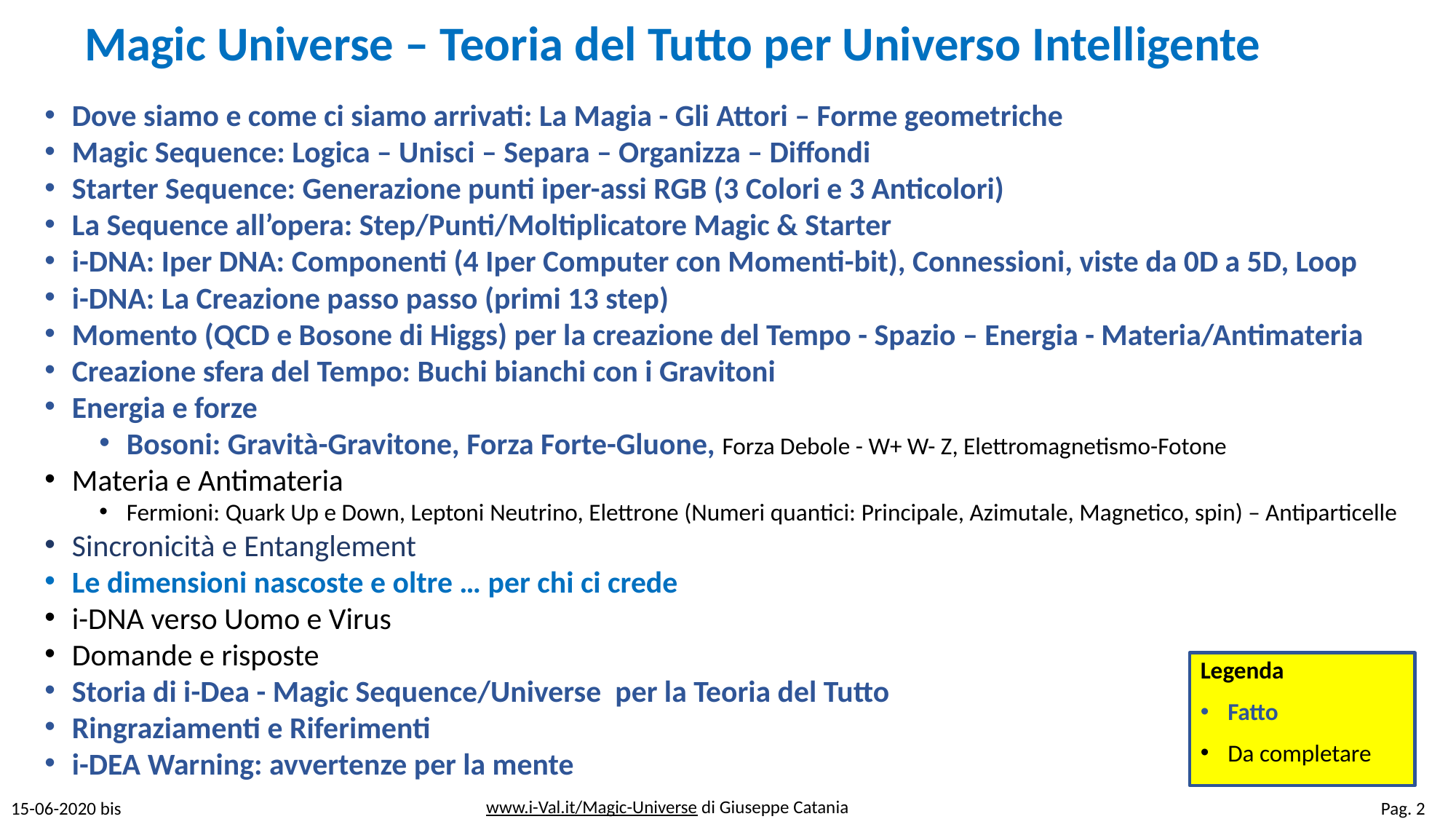

# Magic Universe – Teoria del Tutto per Universo Intelligente
Dove siamo e come ci siamo arrivati: La Magia - Gli Attori – Forme geometriche
Magic Sequence: Logica – Unisci – Separa – Organizza – Diffondi
Starter Sequence: Generazione punti iper-assi RGB (3 Colori e 3 Anticolori)
La Sequence all’opera: Step/Punti/Moltiplicatore Magic & Starter
i-DNA: Iper DNA: Componenti (4 Iper Computer con Momenti-bit), Connessioni, viste da 0D a 5D, Loop
i-DNA: La Creazione passo passo (primi 13 step)
Momento (QCD e Bosone di Higgs) per la creazione del Tempo - Spazio – Energia - Materia/Antimateria
Creazione sfera del Tempo: Buchi bianchi con i Gravitoni
Energia e forze
Bosoni: Gravità-Gravitone, Forza Forte-Gluone, Forza Debole - W+ W- Z, Elettromagnetismo-Fotone
Materia e Antimateria
Fermioni: Quark Up e Down, Leptoni Neutrino, Elettrone (Numeri quantici: Principale, Azimutale, Magnetico, spin) – Antiparticelle
Sincronicità e Entanglement
Le dimensioni nascoste e oltre … per chi ci crede
i-DNA verso Uomo e Virus
Domande e risposte
Storia di i-Dea - Magic Sequence/Universe  per la Teoria del Tutto
Ringraziamenti e Riferimenti
i-DEA Warning: avvertenze per la mente

Legenda
Fatto
Da completare